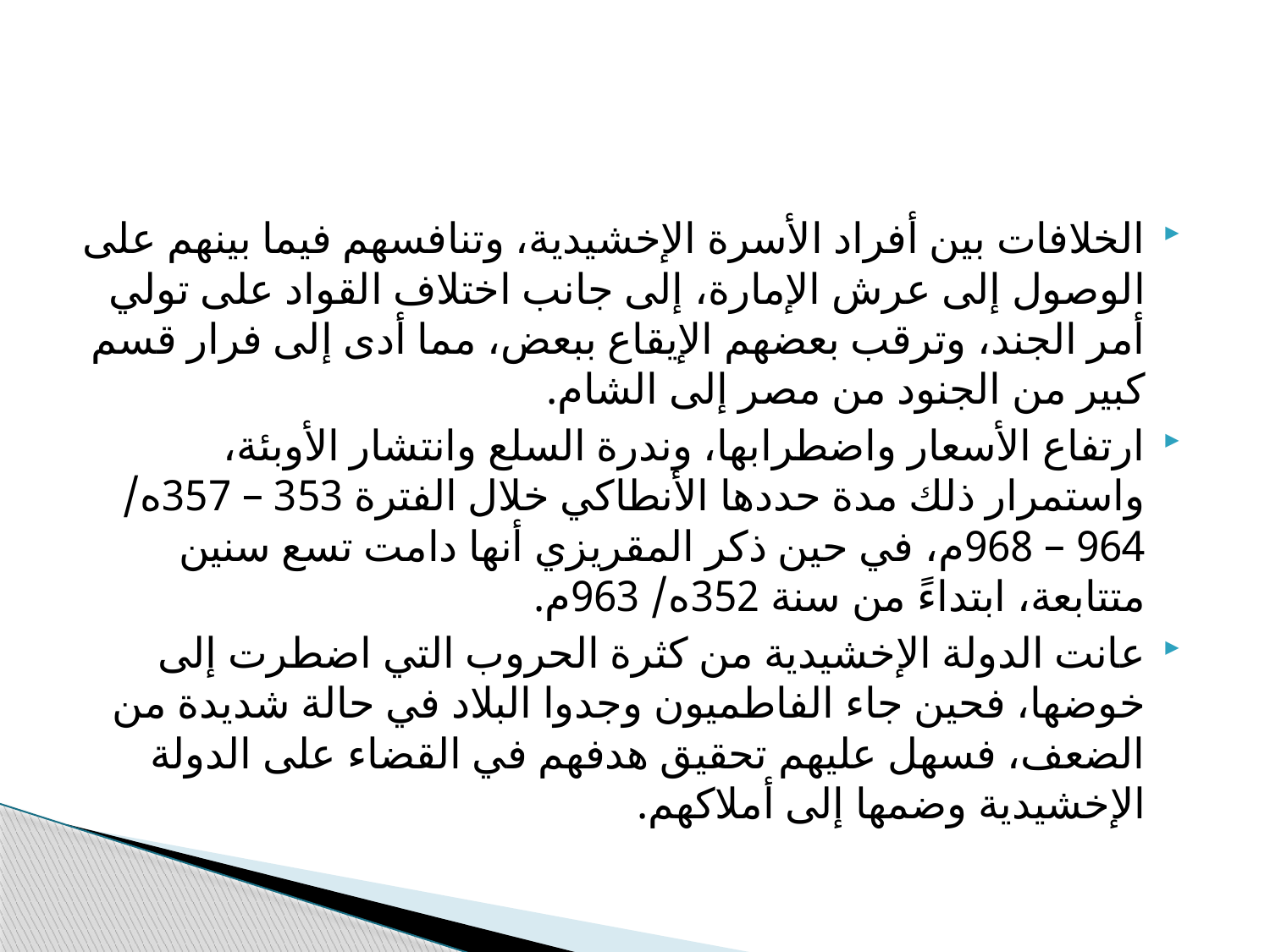

#
الخلافات بين أفراد الأسرة الإخشيدية، وتنافسهم فيما بينهم على الوصول إلى عرش الإمارة، إلى جانب اختلاف القواد على تولي أمر الجند، وترقب بعضهم الإيقاع ببعض، مما أدى إلى فرار قسم كبير من الجنود من مصر إلى الشام.
ارتفاع الأسعار واضطرابها، وندرة السلع وانتشار الأوبئة، واستمرار ذلك مدة حددها الأنطاكي خلال الفترة 353 – 357ه/ 964 – 968م، في حين ذكر المقريزي أنها دامت تسع سنين متتابعة، ابتداءً من سنة 352ه/ 963م.
عانت الدولة الإخشيدية من كثرة الحروب التي اضطرت إلى خوضها، فحين جاء الفاطميون وجدوا البلاد في حالة شديدة من الضعف، فسهل عليهم تحقيق هدفهم في القضاء على الدولة الإخشيدية وضمها إلى أملاكهم.